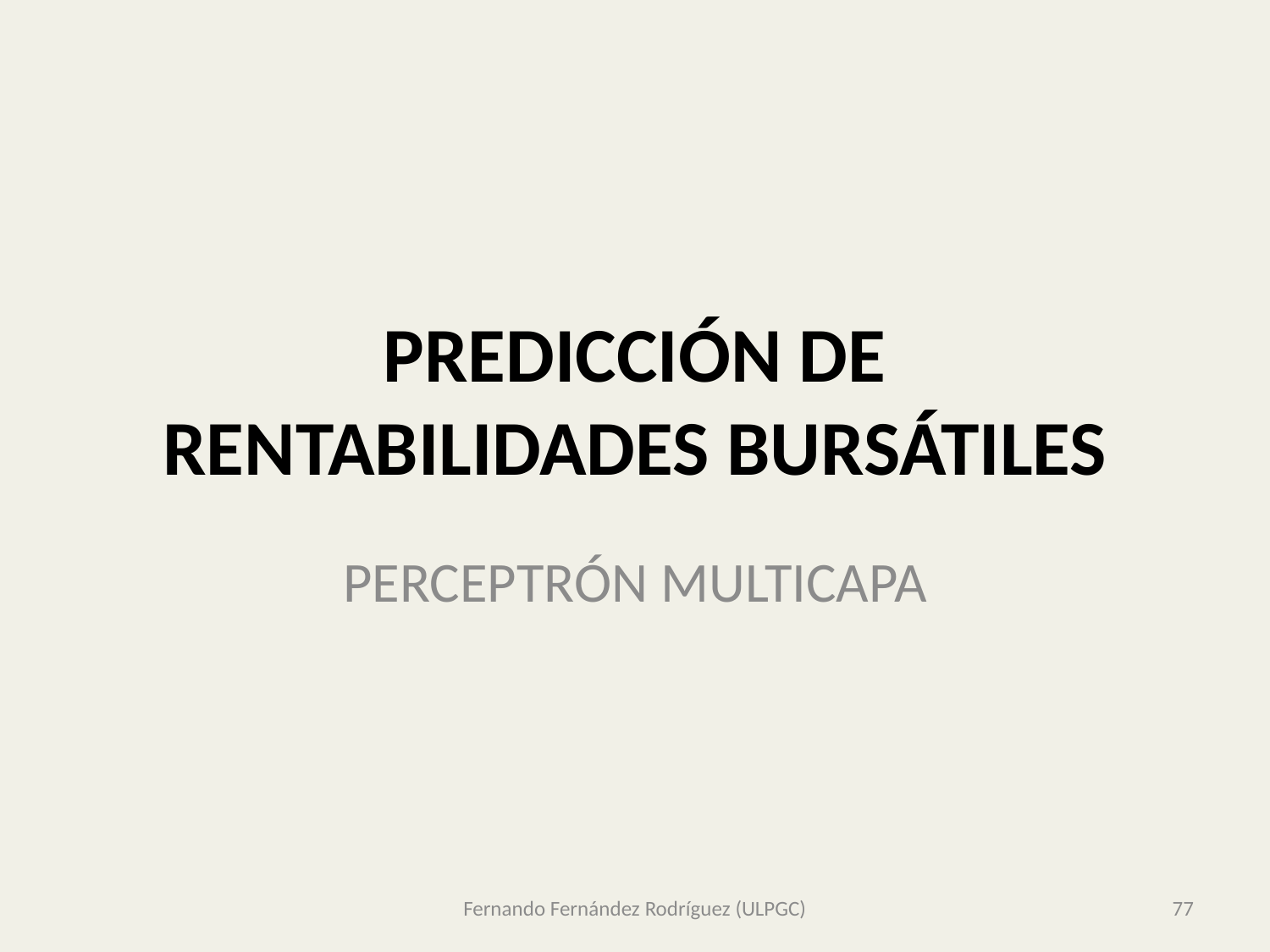

# PREDICCIÓN DE RENTABILIDADES BURSÁTILES
PERCEPTRÓN MULTICAPA
Fernando Fernández Rodríguez (ULPGC)
77